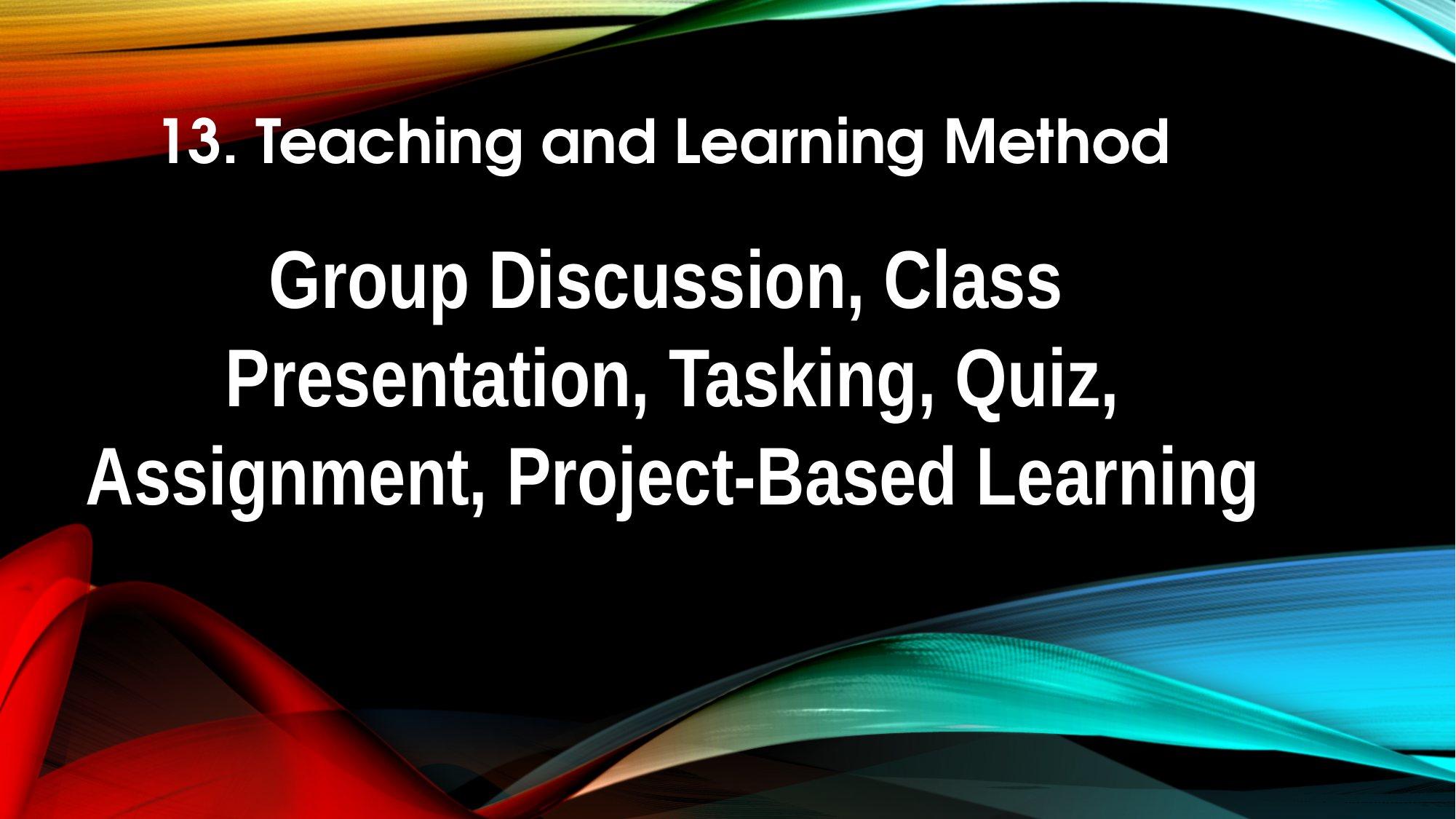

13. Teaching and Learning Method

Group Discussion, Class Presentation, Tasking, Quiz, Assignment, Project-Based Learning